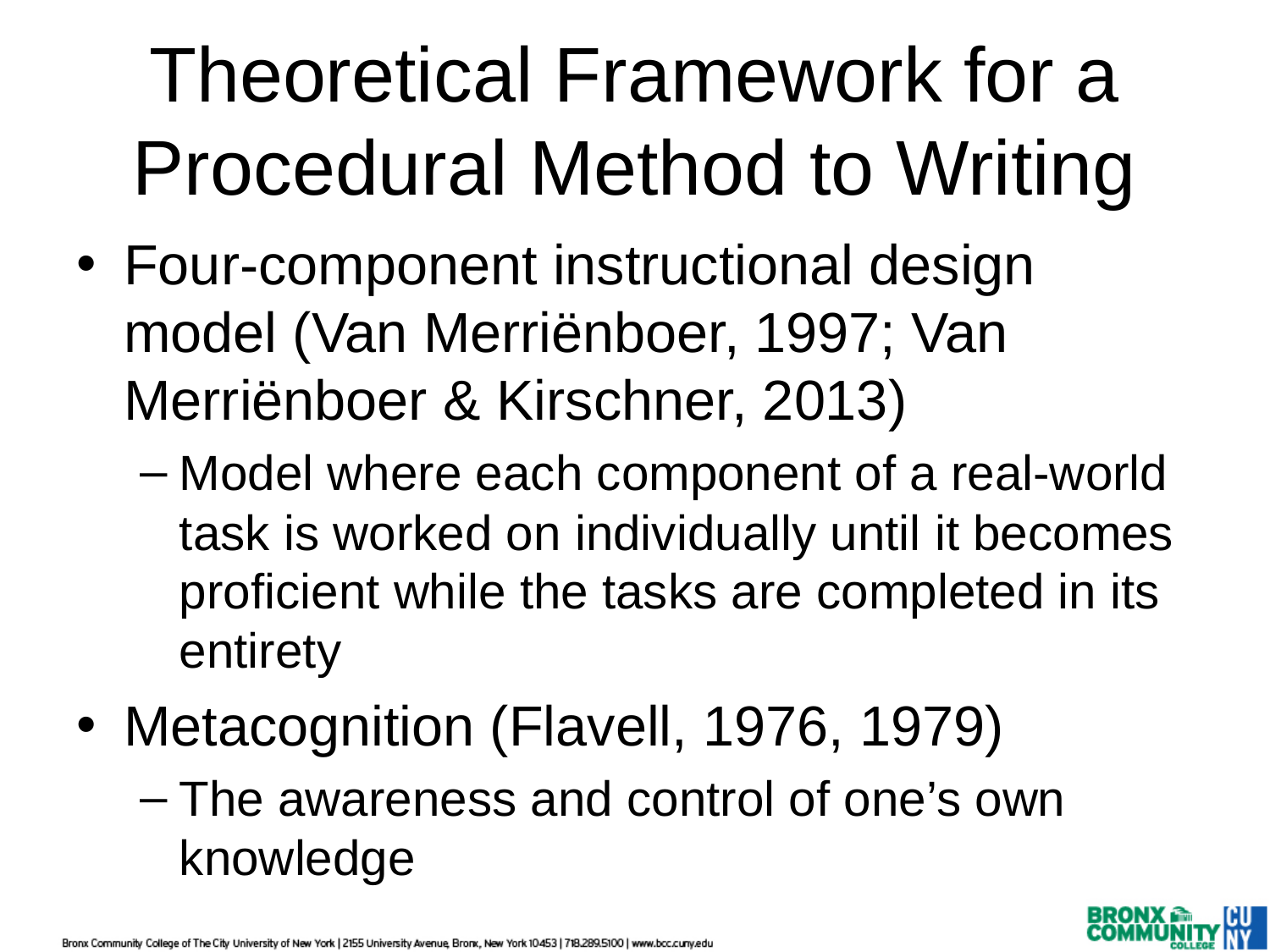

# Theoretical Framework for a Procedural Method to Writing
Four-component instructional design model (Van Merriënboer, 1997; Van Merriënboer & Kirschner, 2013)
Model where each component of a real-world task is worked on individually until it becomes proficient while the tasks are completed in its entirety
Metacognition (Flavell, 1976, 1979)
The awareness and control of one’s own knowledge